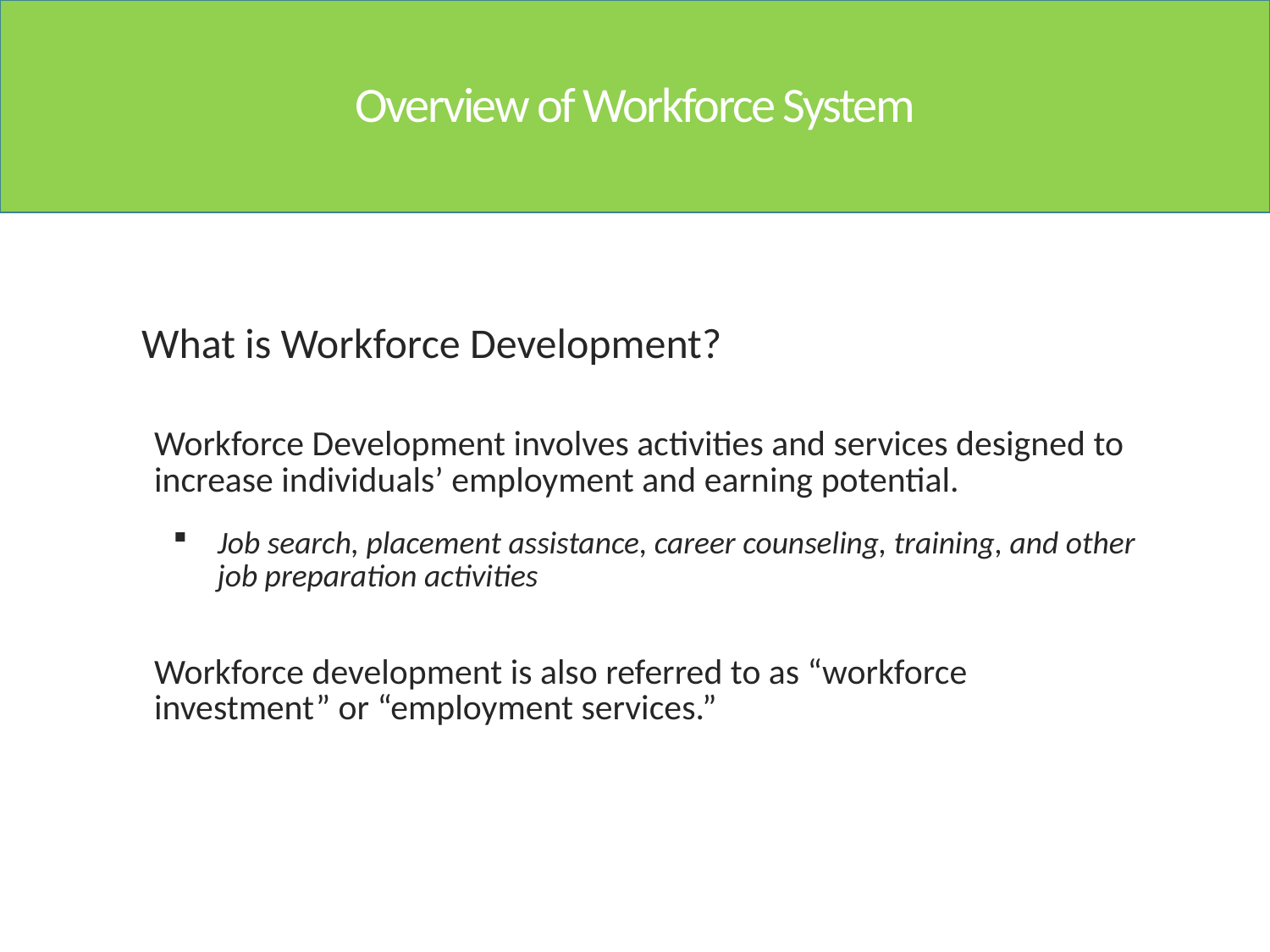

# Overview of Workforce System
What is Workforce Development?

Workforce Development involves activities and services designed to increase individuals’ employment and earning potential.
Job search, placement assistance, career counseling, training, and other job preparation activities

Workforce development is also referred to as “workforce investment” or “employment services.”